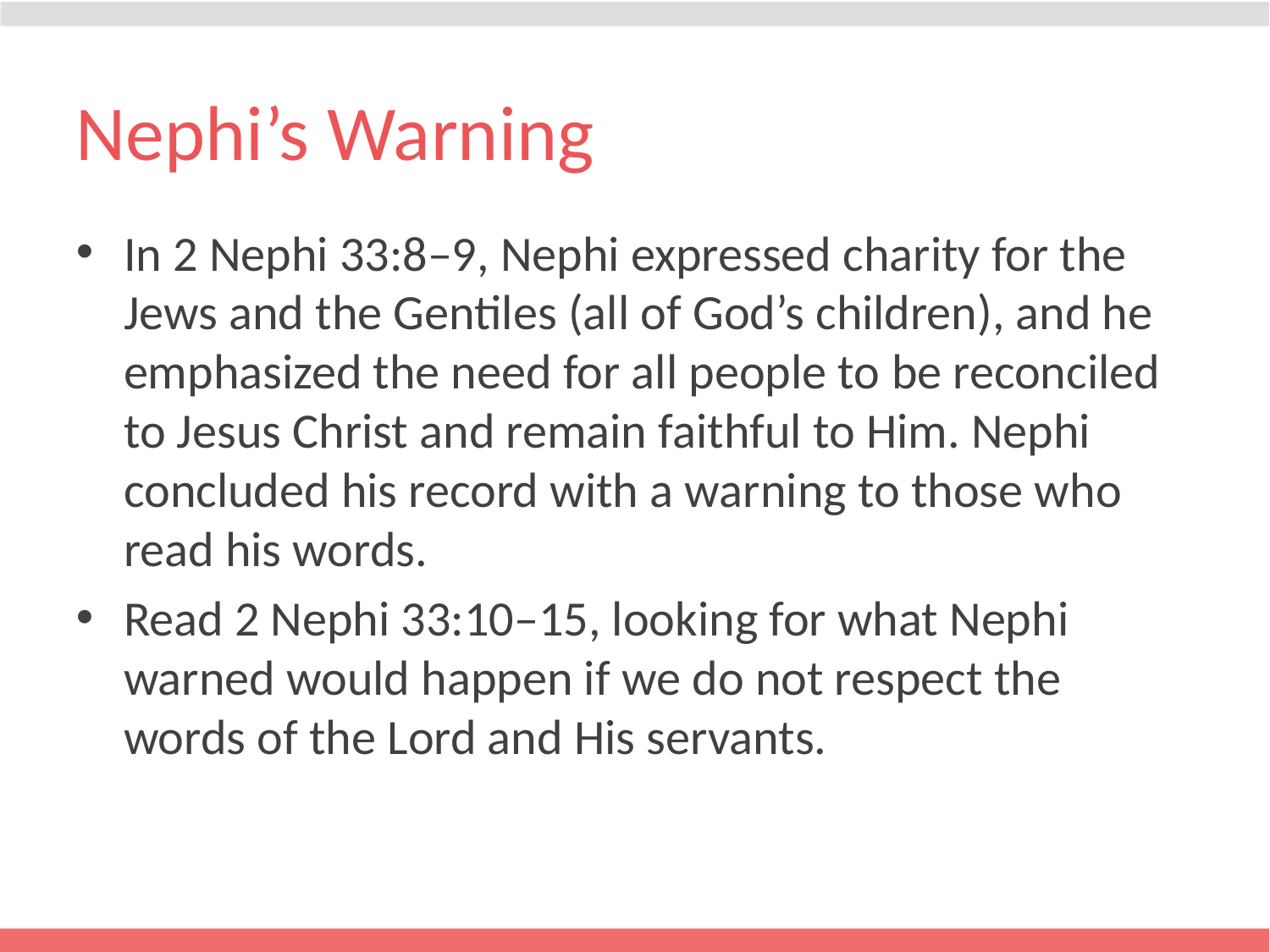

# Nephi’s Warning
In 2 Nephi 33:8–9, Nephi expressed charity for the Jews and the Gentiles (all of God’s children), and he emphasized the need for all people to be reconciled to Jesus Christ and remain faithful to Him. Nephi concluded his record with a warning to those who read his words.
Read 2 Nephi 33:10–15, looking for what Nephi warned would happen if we do not respect the words of the Lord and His servants.